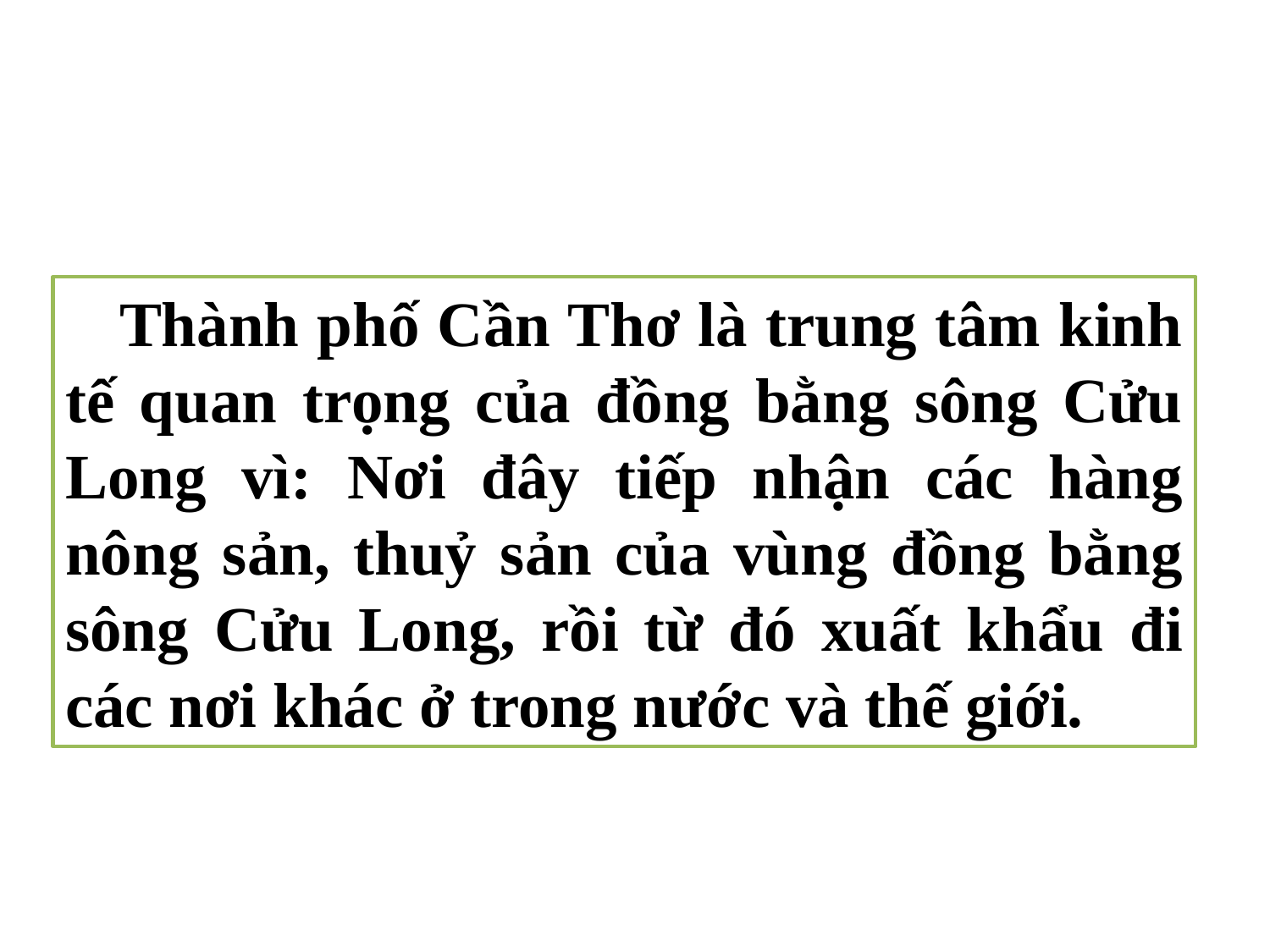

Thành phố Cần Thơ là trung tâm kinh tế quan trọng của đồng bằng sông Cửu Long vì: Nơi đây tiếp nhận các hàng nông sản, thuỷ sản của vùng đồng bằng sông Cửu Long, rồi từ đó xuất khẩu đi các nơi khác ở trong nước và thế giới.
Tại sao nói Thành phố Cần Thơ là trung tâm kinh tế quan trọng của đồng bằng sông Cửu Long ?